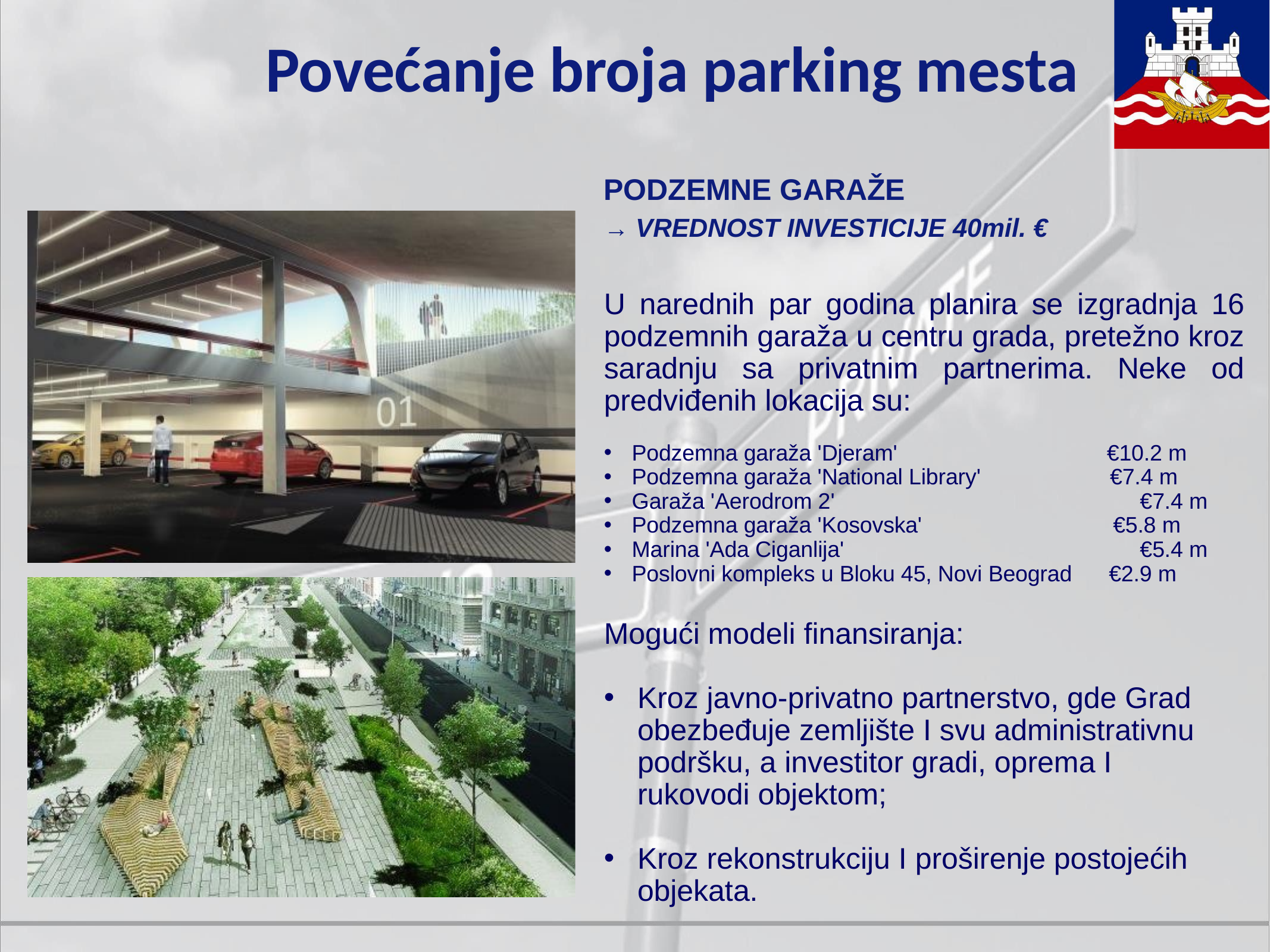

# Povećanje broja parking mesta
PODZEMNE GARAŽE
→ VREDNOST INVESTICIJE 40mil. €

U narednih par godina planira se izgradnja 16 podzemnih garaža u centru grada, pretežno kroz saradnju sa privatnim partnerima. Neke od predviđenih lokacija su:

Podzemna garaža 'Djeram'                                  €10.2 m
Podzemna garaža 'National Library'                     €7.4 m
Garaža 'Aerodrom 2'	                                       €7.4 m
Podzemna garaža 'Kosovska'                               €5.8 m
Marina 'Ada Ciganlija'	                                       €5.4 m
Poslovni kompleks u Bloku 45, Novi Beograd      €2.9 m

Mogući modeli finansiranja:

Kroz javno-privatno partnerstvo, gde Grad obezbeđuje zemljište I svu administrativnu podršku, a investitor gradi, oprema I rukovodi objektom;

Kroz rekonstrukciju I proširenje postojećih objekata.